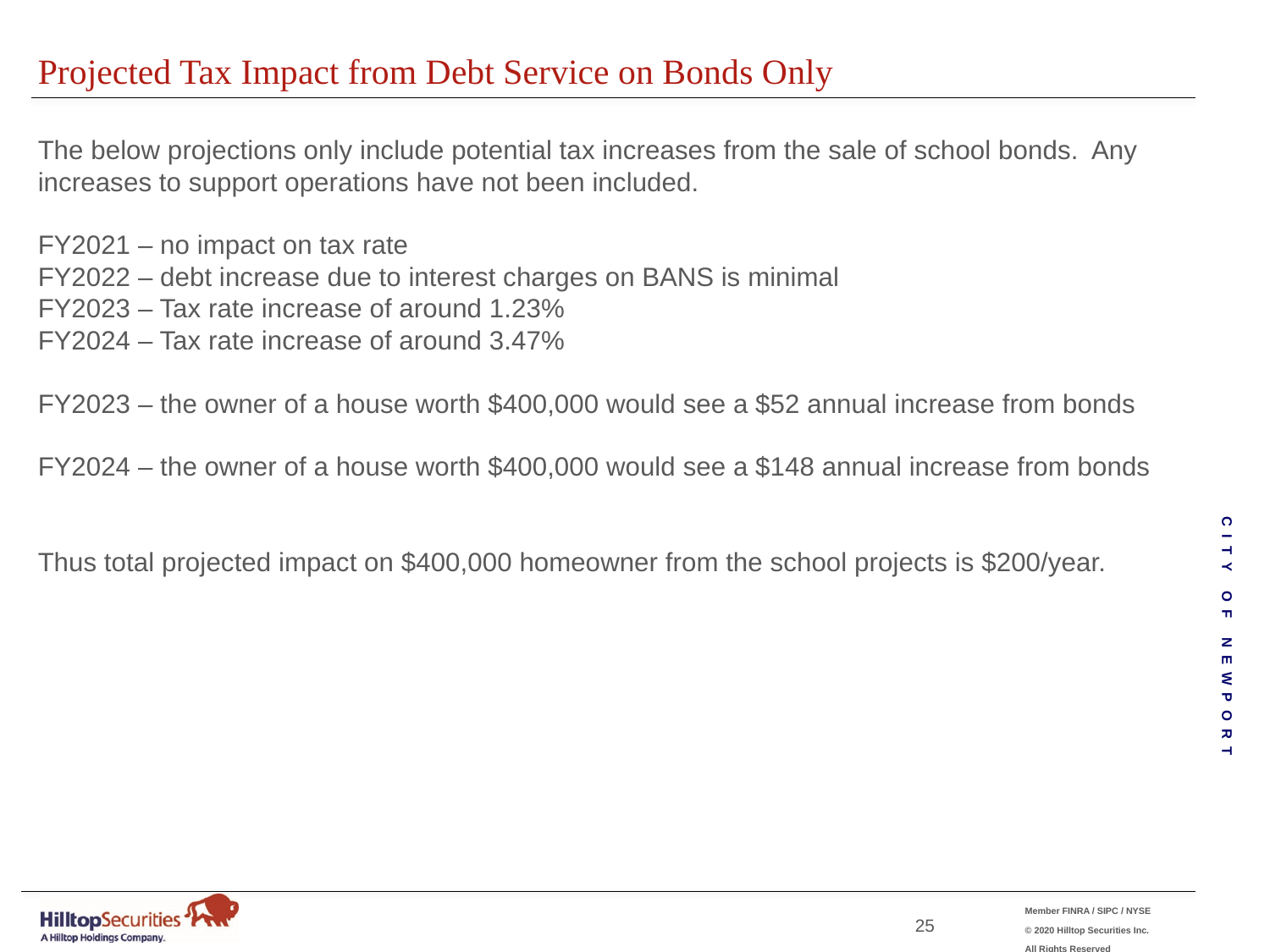

Projected Tax Impact from Debt Service on Bonds Only

The below projections only include potential tax increases from the sale of school bonds.  Any increases to support operations have not been included.

FY2021 – no impact on tax rate
FY2022 – debt increase due to interest charges on BANS is minimal
FY2023 – Tax rate increase of around 1.23%
FY2024 – Tax rate increase of around 3.47%

FY2023 – the owner of a house worth $400,000 would see a $52 annual increase from bonds

FY2024 – the owner of a house worth $400,000 would see a $148 annual increase from bonds

Thus total projected impact on $400,000 homeowner from the school projects is $200/year.
25